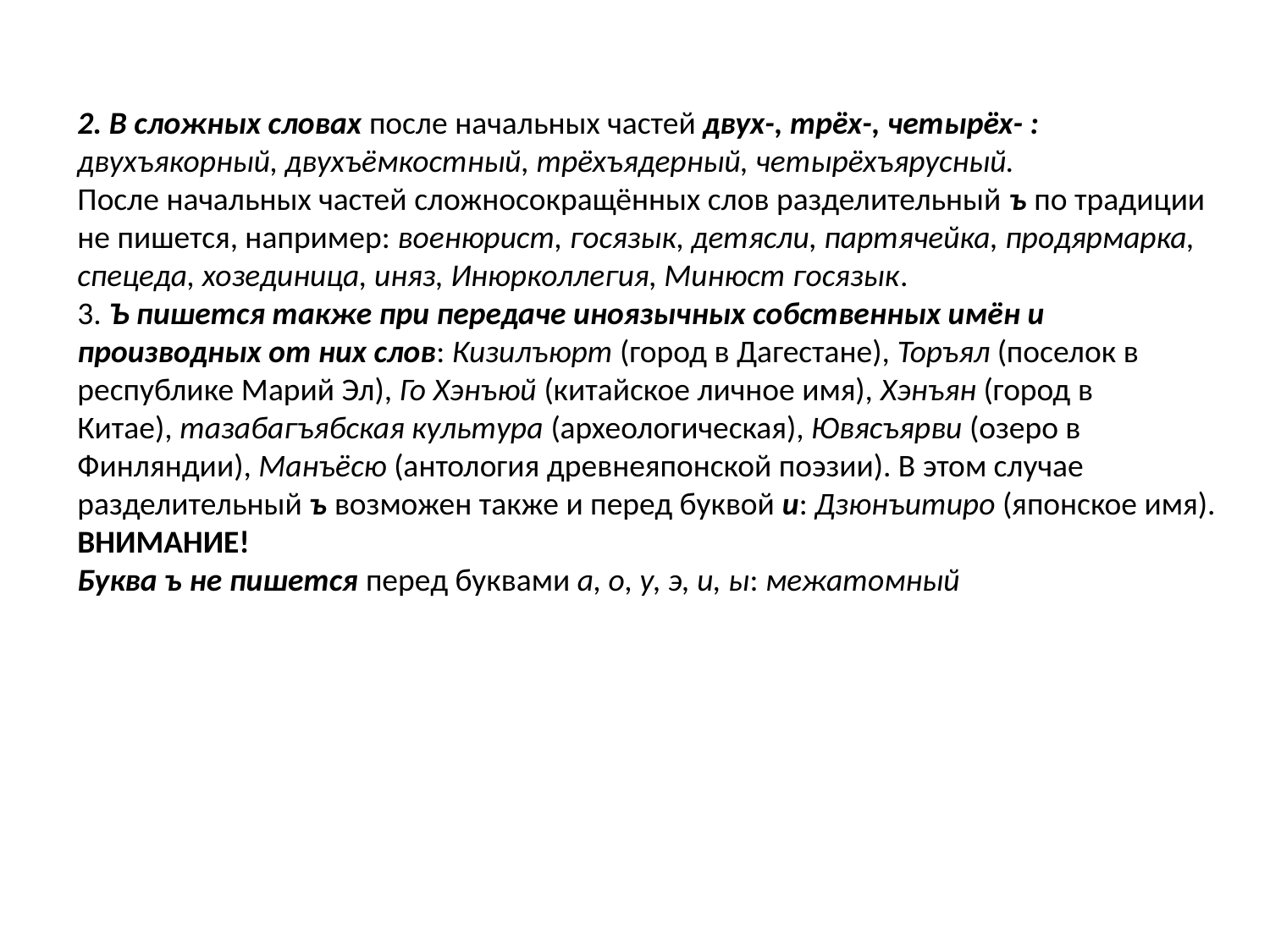

2. В сложных словах после начальных частей двух-, трёх-, четырёх- : двухъякорный, двухъёмкостный, трёхъядерный, четырёхъярусный.
После начальных частей сложносокращённых слов разделительный ъ по традиции не пишется, например: военюрист, госязык, детясли, партячейка, продярмарка, спецеда, хозединица, иняз, Инюрколлегия, Минюст госязык.
3. Ъ пишется также при передаче иноязычных собственных имён и производных от них слов: Кизилъюрт (город в Дагестане), Торъял (поселок в республике Марий Эл), Го Хэнъюй (китайское личное имя), Хэнъян (город в Китае), тазабагъябская культура (археологическая), Ювясъярви (озеро в Финляндии), Манъёсю (антология древнеяпонской поэзии). В этом случае разделительный ъ возможен также и перед буквой и: Дзюнъитиро (японское имя).
ВНИМАНИЕ!
Буква ъ не пишется перед буквами а, о, у, э, и, ы: межатомный